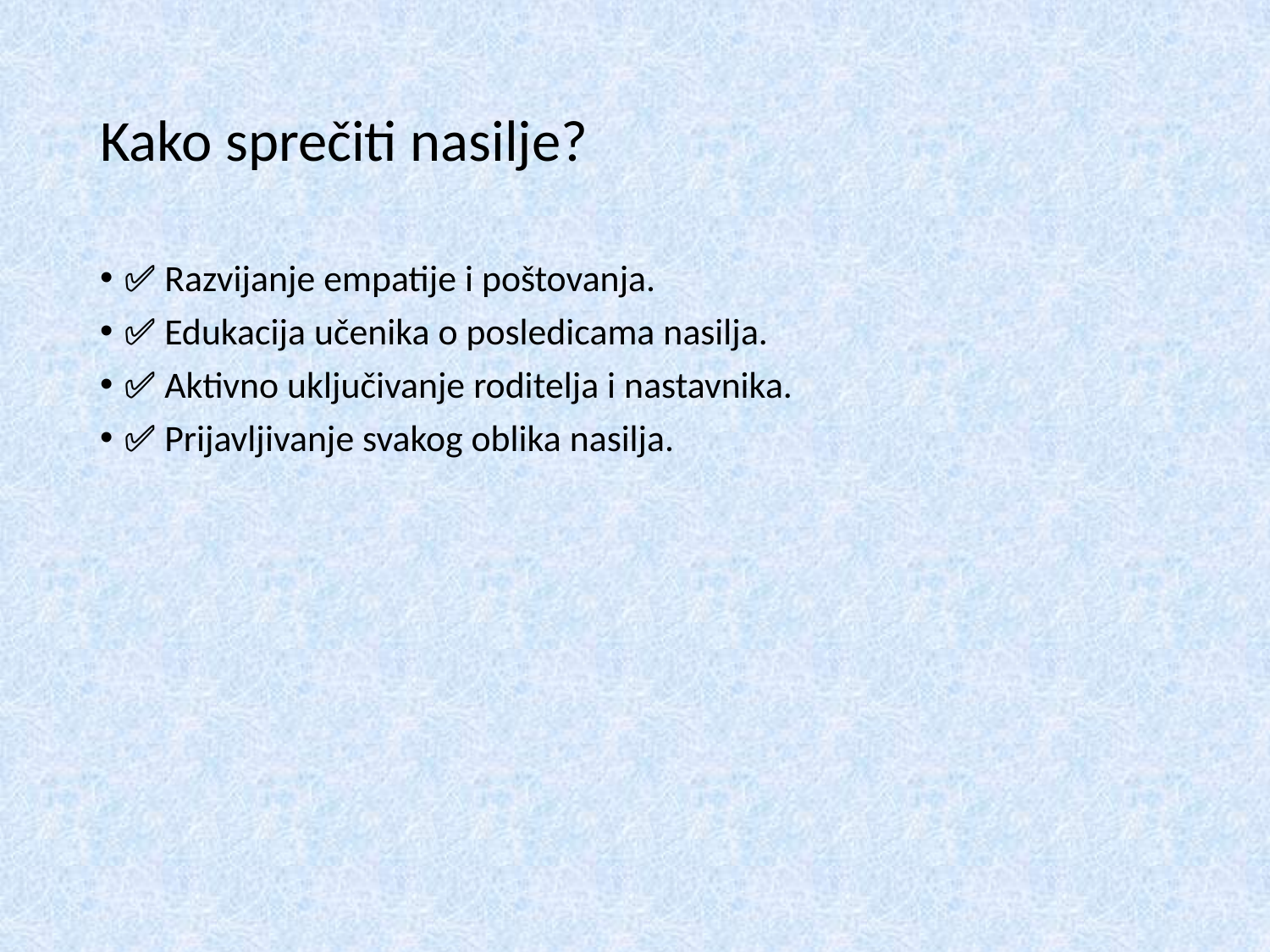

# Kako sprečiti nasilje?
✅ Razvijanje empatije i poštovanja.
✅ Edukacija učenika o posledicama nasilja.
✅ Aktivno uključivanje roditelja i nastavnika.
✅ Prijavljivanje svakog oblika nasilja.